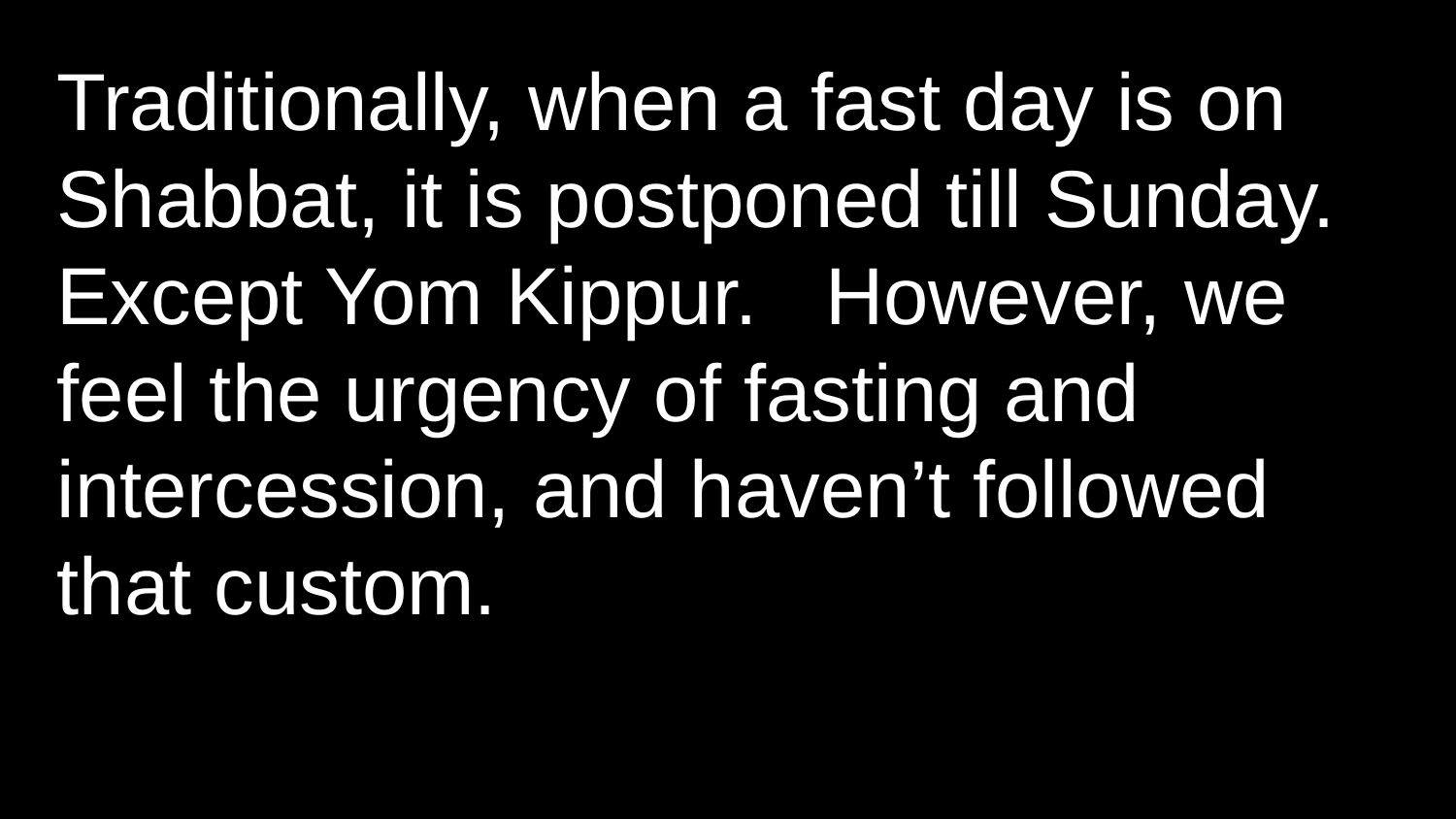

Traditionally, when a fast day is on Shabbat, it is postponed till Sunday.  Except Yom Kippur.   However, we feel the urgency of fasting and intercession, and haven’t followed that custom.